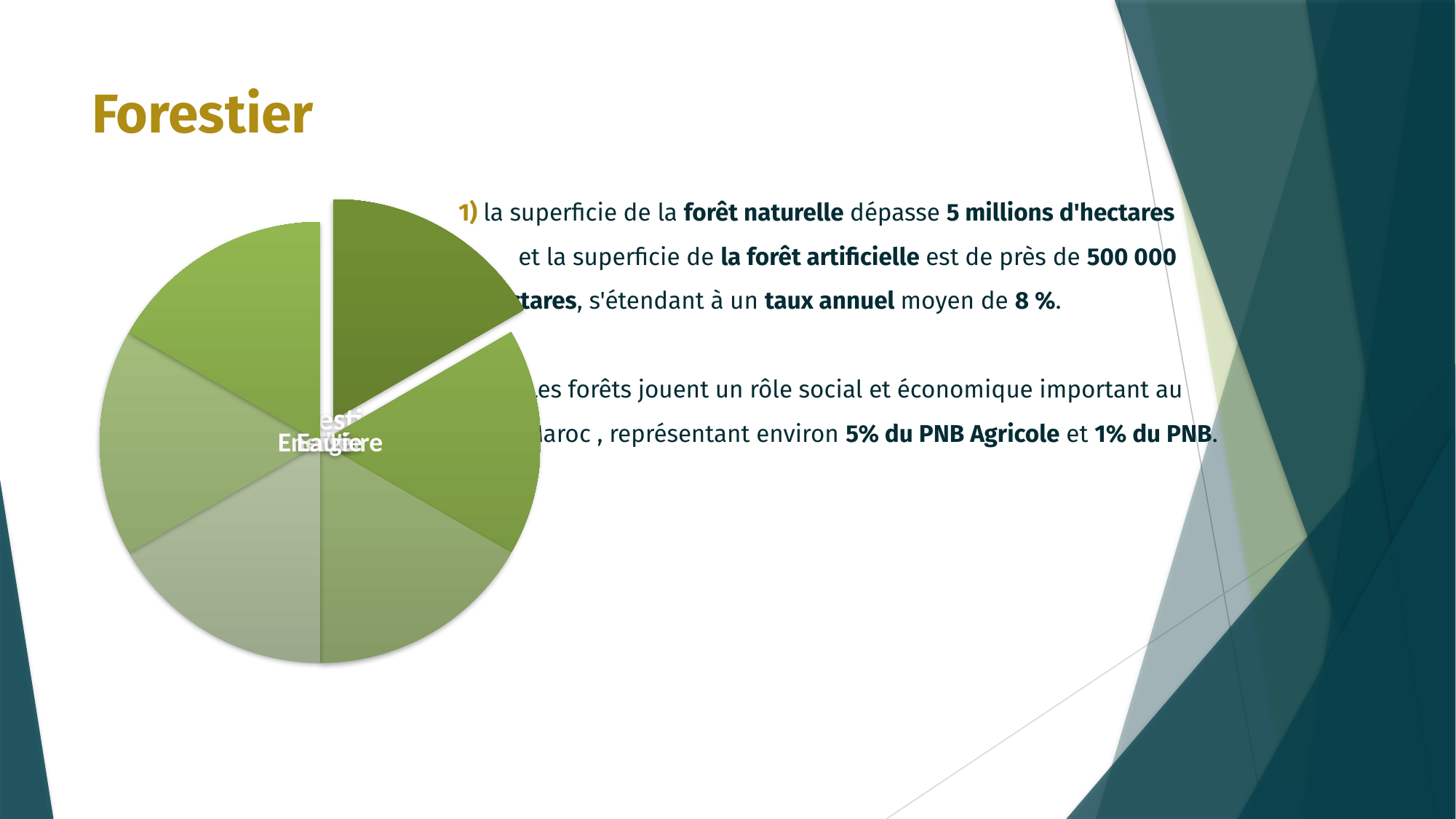

# Forestier
Forestier
Agriculture
Pêche
Santé
Energie
Eau
                                                               1) la superficie de la forêt naturelle dépasse 5 millions d'hectares
                                                                   et la superficie de la forêt artificielle est de près de 500 000
                                                                   hectares, s'étendant à un taux annuel moyen de 8 %.

                                                                2) Les forêts jouent un rôle social et économique important au
                                                                    Maroc , représentant environ 5% du PNB Agricole et 1% du PNB.